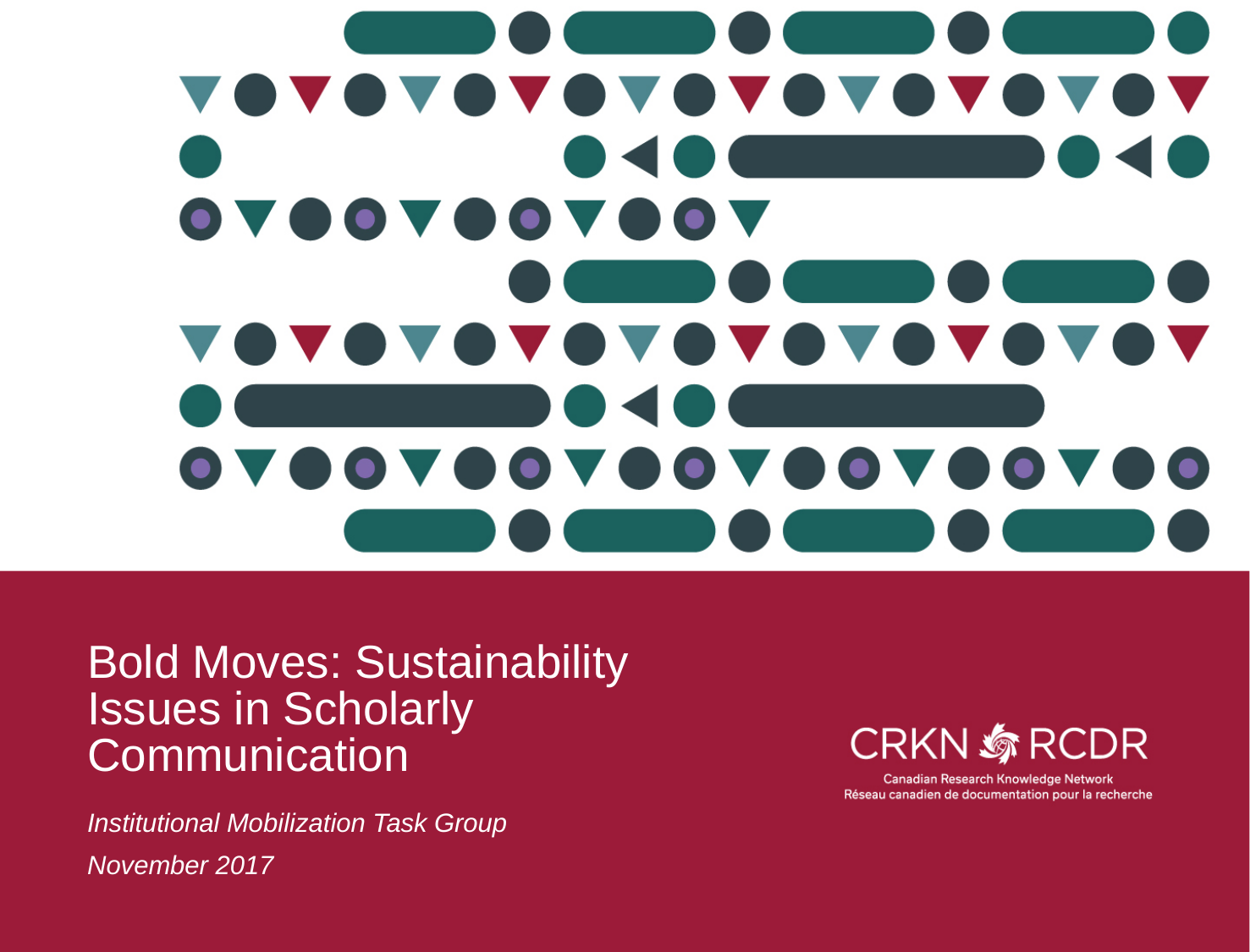

# Bold Moves: Sustainability Issues in Scholarly Communication
Institutional Mobilization Task Group
November 2017